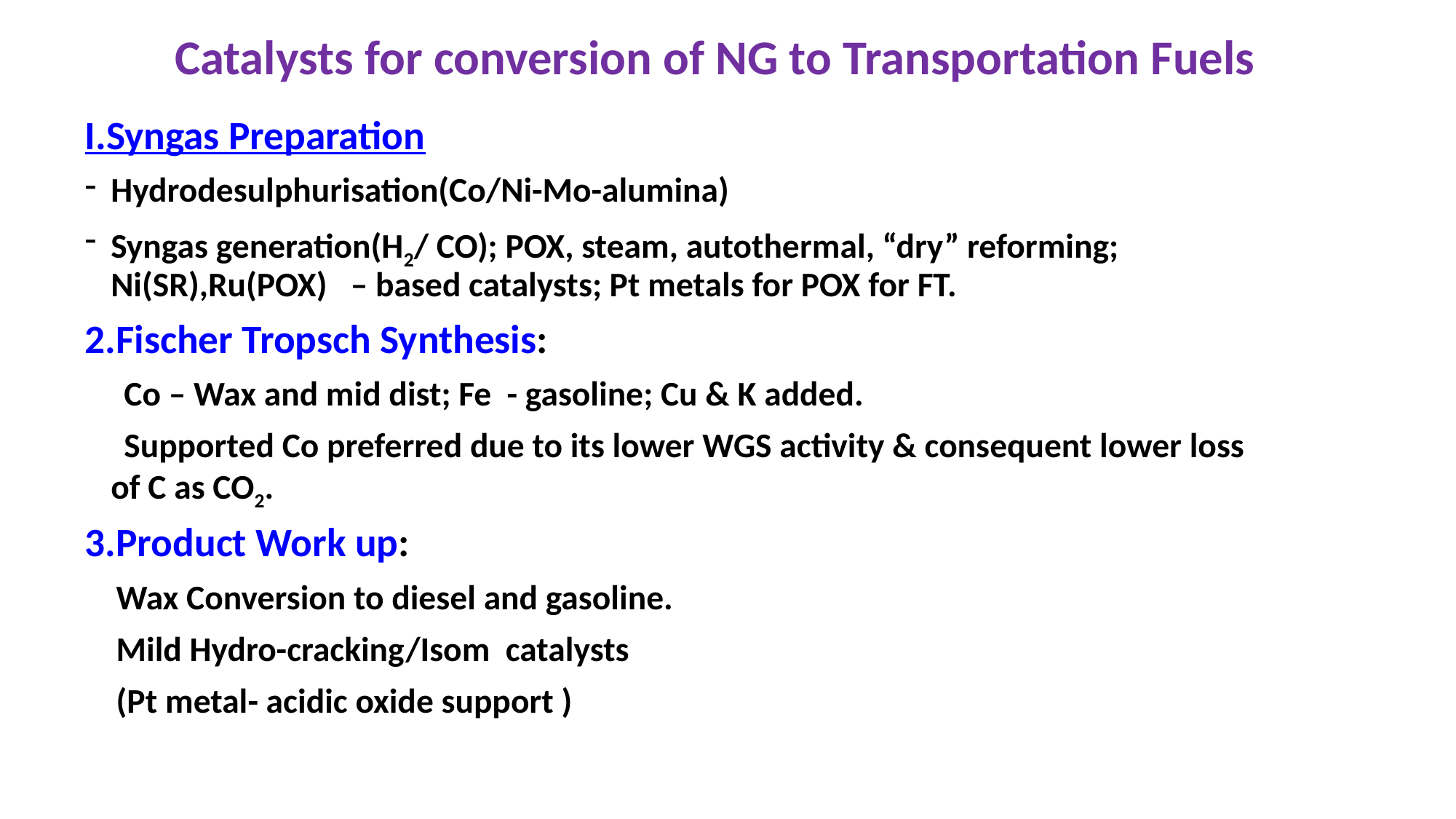

# Catalysts for conversion of NG to Transportation Fuels
I.Syngas Preparation
Hydrodesulphurisation(Co/Ni-Mo-alumina)
Syngas generation(H2/ CO); POX, steam, autothermal, “dry” reforming; Ni(SR),Ru(POX)   – based catalysts; Pt metals for POX for FT.
2.Fischer Tropsch Synthesis:
     Co – Wax and mid dist; Fe  - gasoline; Cu & K added.
     Supported Co preferred due to its lower WGS activity & consequent lower loss of C as CO2.
3.Product Work up:
    Wax Conversion to diesel and gasoline.
    Mild Hydro-cracking/Isom  catalysts
    (Pt metal- acidic oxide support )